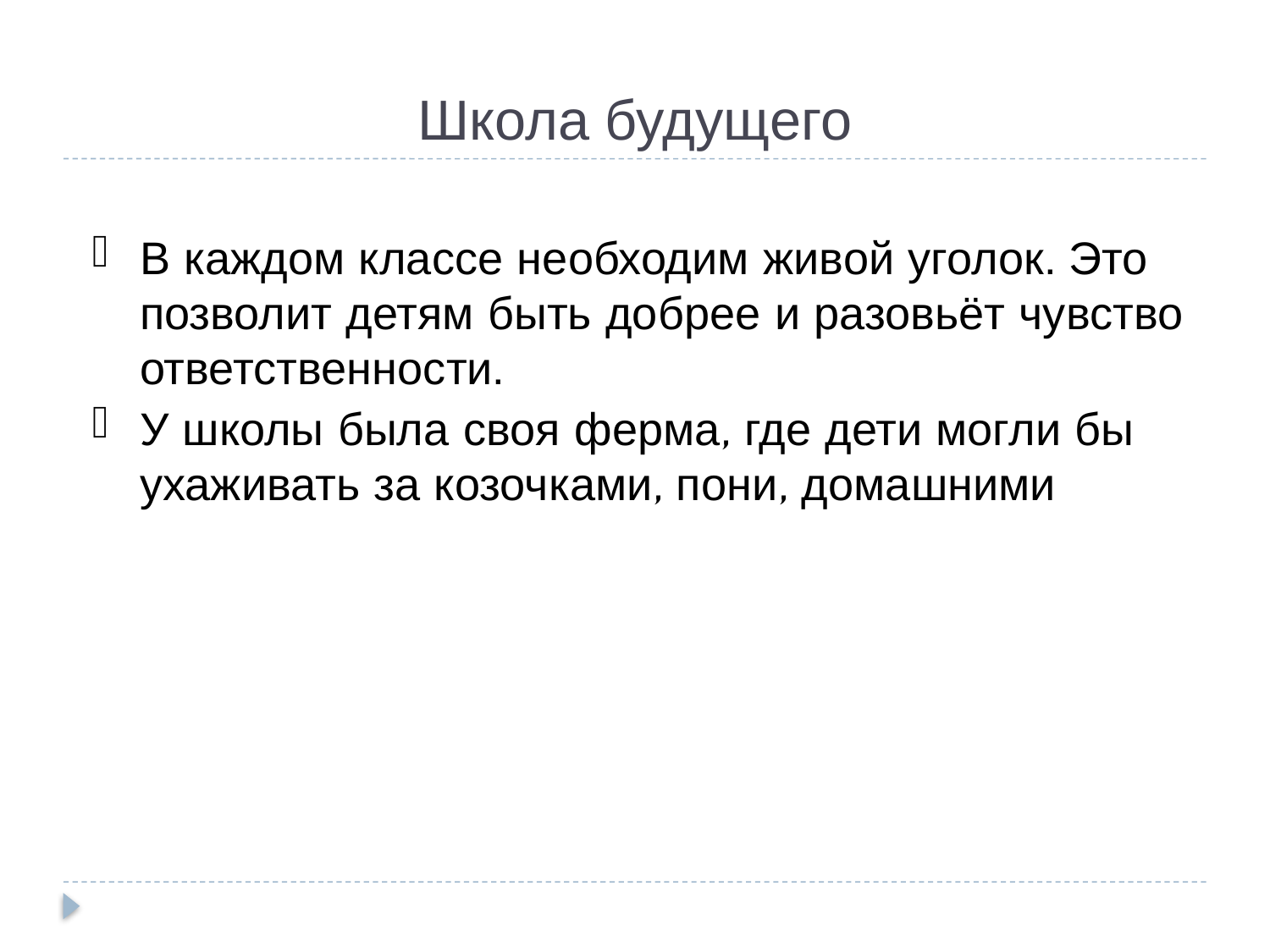

# Школа будущего
В каждом классе необходим живой уголок. Это позволит детям быть добрее и разовьёт чувство ответственности.
У школы была своя ферма, где дети могли бы ухаживать за козочками, пони, домашними